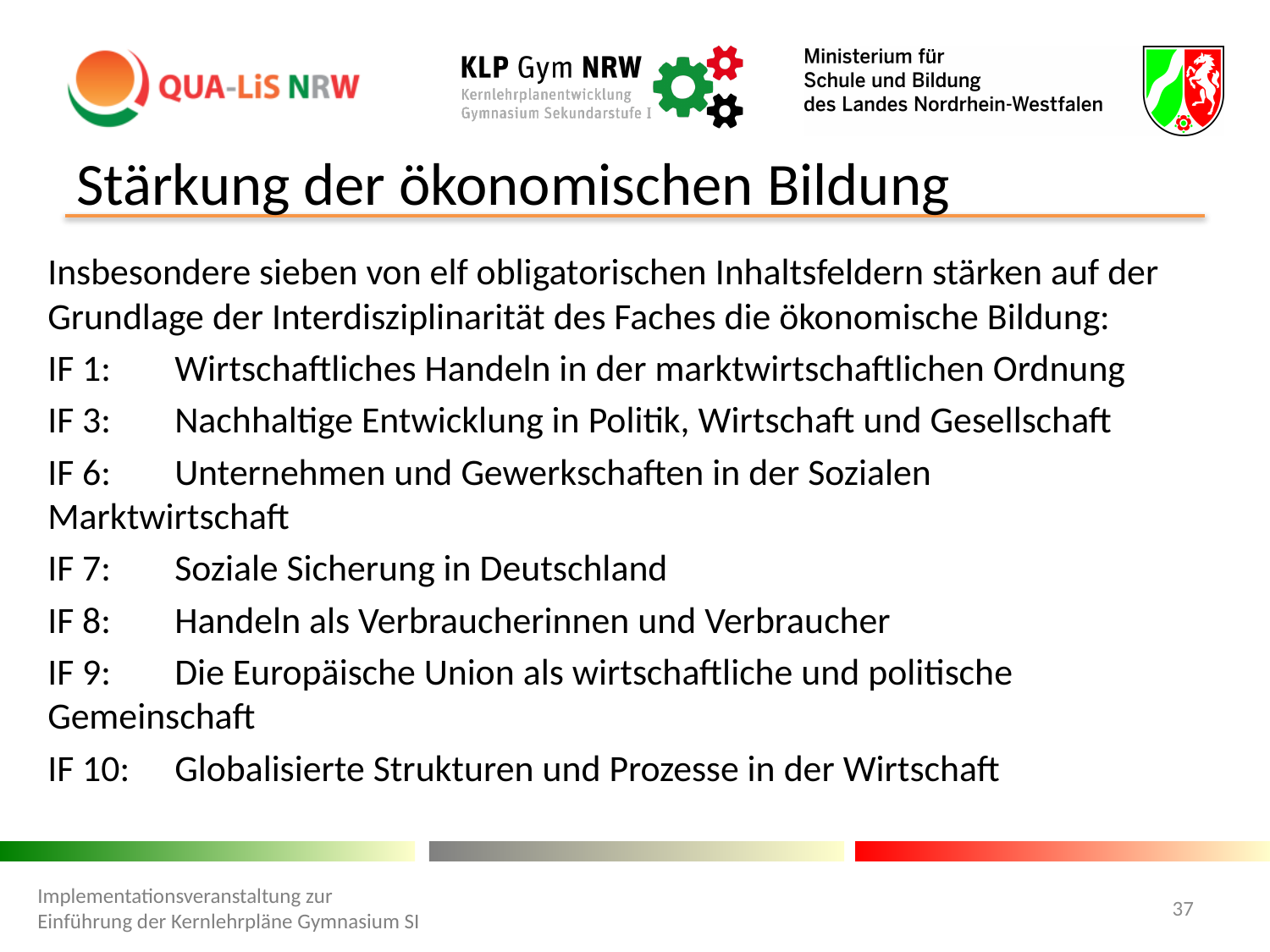

# Stärkung der ökonomischen Bildung
Insbesondere sieben von elf obligatorischen Inhaltsfeldern stärken auf der Grundlage der Interdisziplinarität des Faches die ökonomische Bildung:
IF 1: 	Wirtschaftliches Handeln in der marktwirtschaftlichen Ordnung
IF 3: 	Nachhaltige Entwicklung in Politik, Wirtschaft und Gesellschaft
IF 6: 	Unternehmen und Gewerkschaften in der Sozialen 	Marktwirtschaft
IF 7: 	Soziale Sicherung in Deutschland
IF 8: 	Handeln als Verbraucherinnen und Verbraucher
IF 9: 	Die Europäische Union als wirtschaftliche und politische 	Gemeinschaft
IF 10: 	Globalisierte Strukturen und Prozesse in der Wirtschaft
Implementationsveranstaltung zur Einführung der Kernlehrpläne Gymnasium SI
37